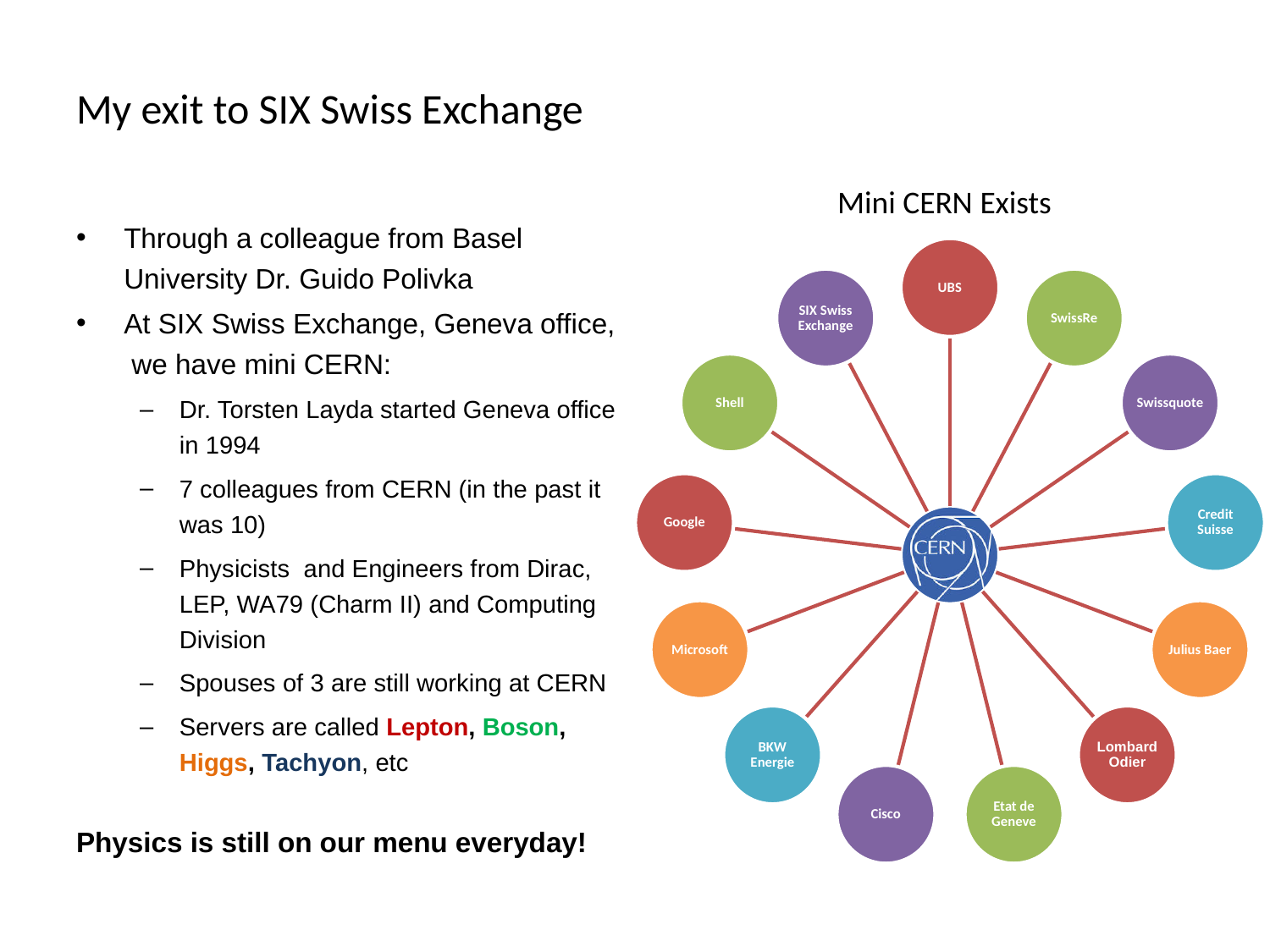

# My exit to SIX Swiss Exchange
Mini CERN Exists
Through a colleague from Basel University Dr. Guido Polivka
At SIX Swiss Exchange, Geneva office,  we have mini CERN:
Dr. Torsten Layda started Geneva office in 1994
7 colleagues from CERN (in the past it was 10)
Physicists  and Engineers from Dirac, LEP, WA79 (Charm II) and Computing Division
Spouses of 3 are still working at CERN
Servers are called Lepton, Boson, Higgs, Tachyon, etc

Physics is still on our menu everyday!

UBS

SwissRe

Swissquote

Credit Suisse

Julius Baer

Lombard Odier

Etat de Geneve

Cisco

BKW Energie

Microsoft

Google

Shell

SIX Swiss Exchange